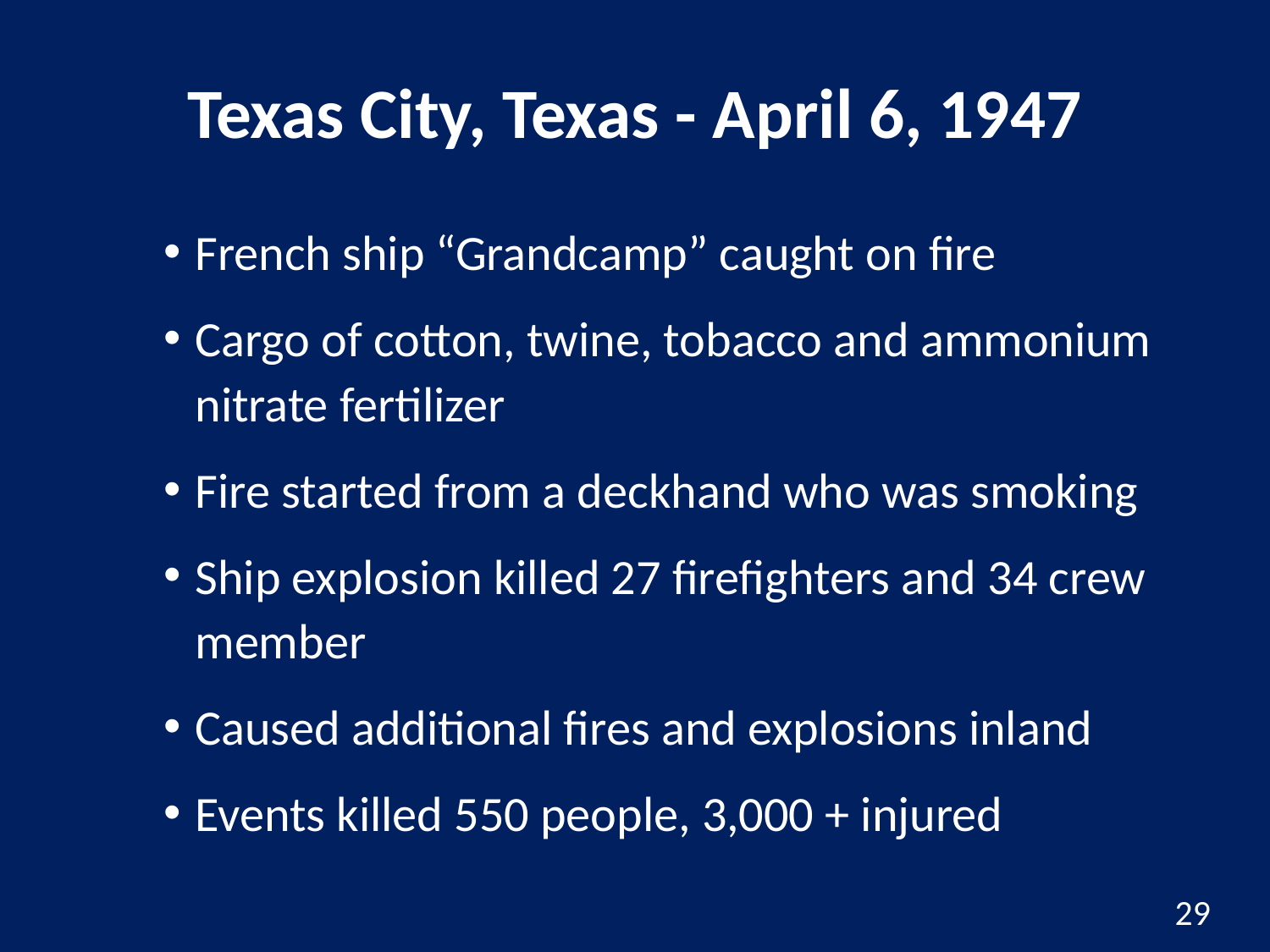

# Texas City, Texas - April 6, 1947
French ship “Grandcamp” caught on fire
Cargo of cotton, twine, tobacco and ammonium nitrate fertilizer
Fire started from a deckhand who was smoking
Ship explosion killed 27 firefighters and 34 crew member
Caused additional fires and explosions inland
Events killed 550 people, 3,000 + injured
29